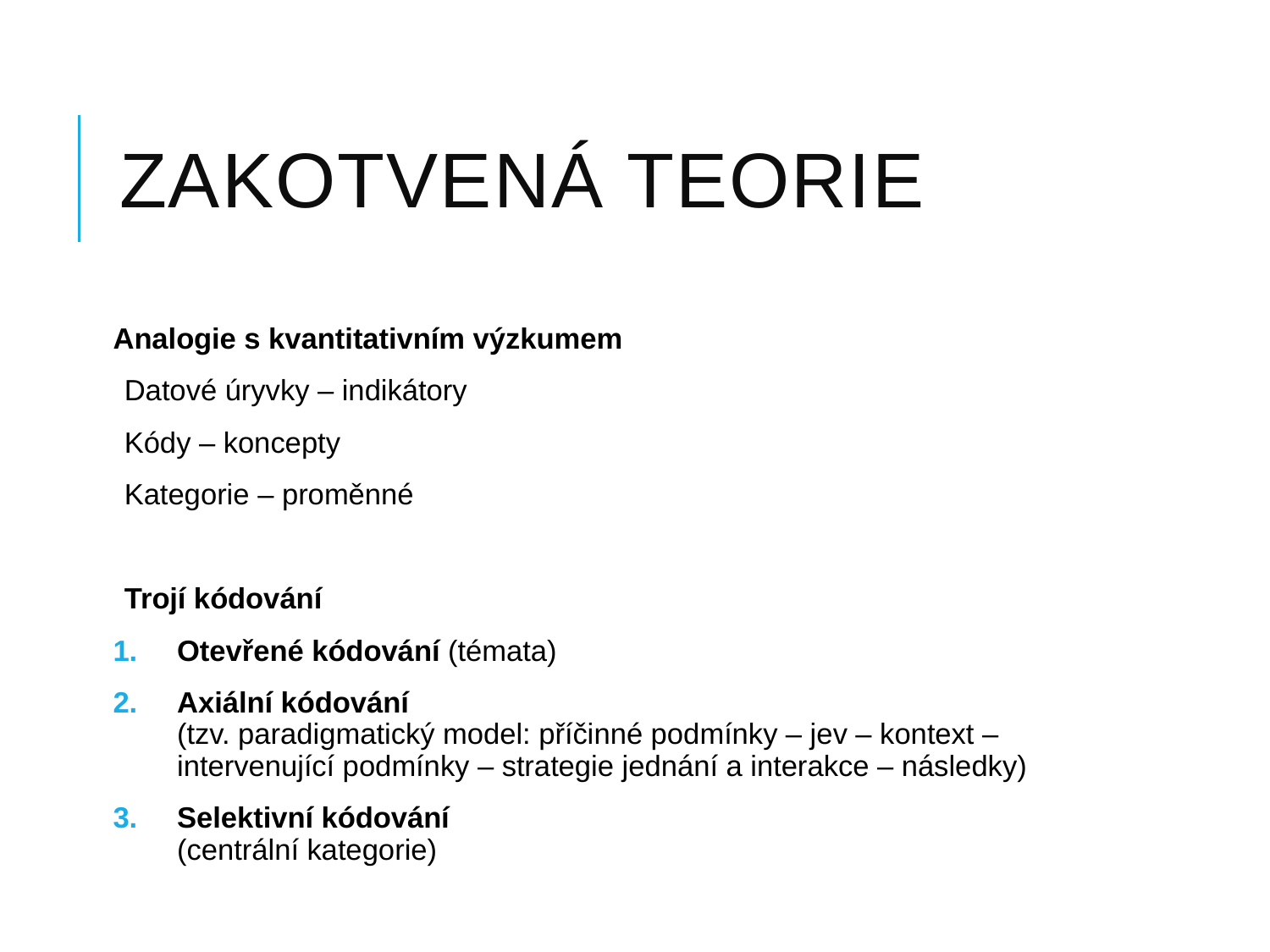

# Zakotvená teorie
Analogie s kvantitativním výzkumem
Datové úryvky – indikátory
Kódy – koncepty
Kategorie – proměnné

Trojí kódování
Otevřené kódování (témata)
Axiální kódování
(tzv. paradigmatický model: příčinné podmínky – jev – kontext – intervenující podmínky – strategie jednání a interakce – následky)
Selektivní kódování
(centrální kategorie)